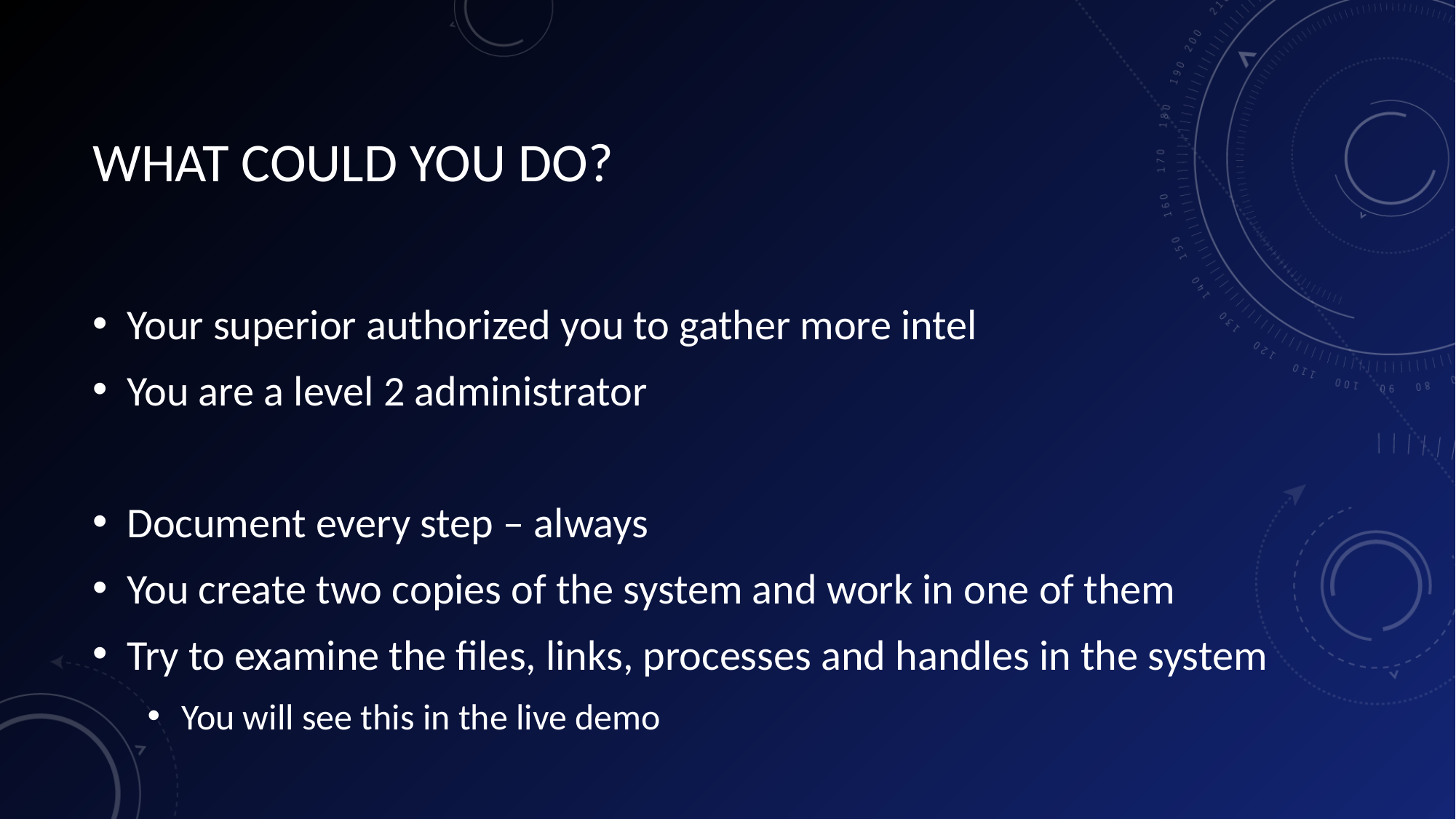

# What could you do?
Your superior authorized you to gather more intel
You are a level 2 administrator

Document every step – always
You create two copies of the system and work in one of them
Try to examine the files, links, processes and handles in the system
You will see this in the live demo